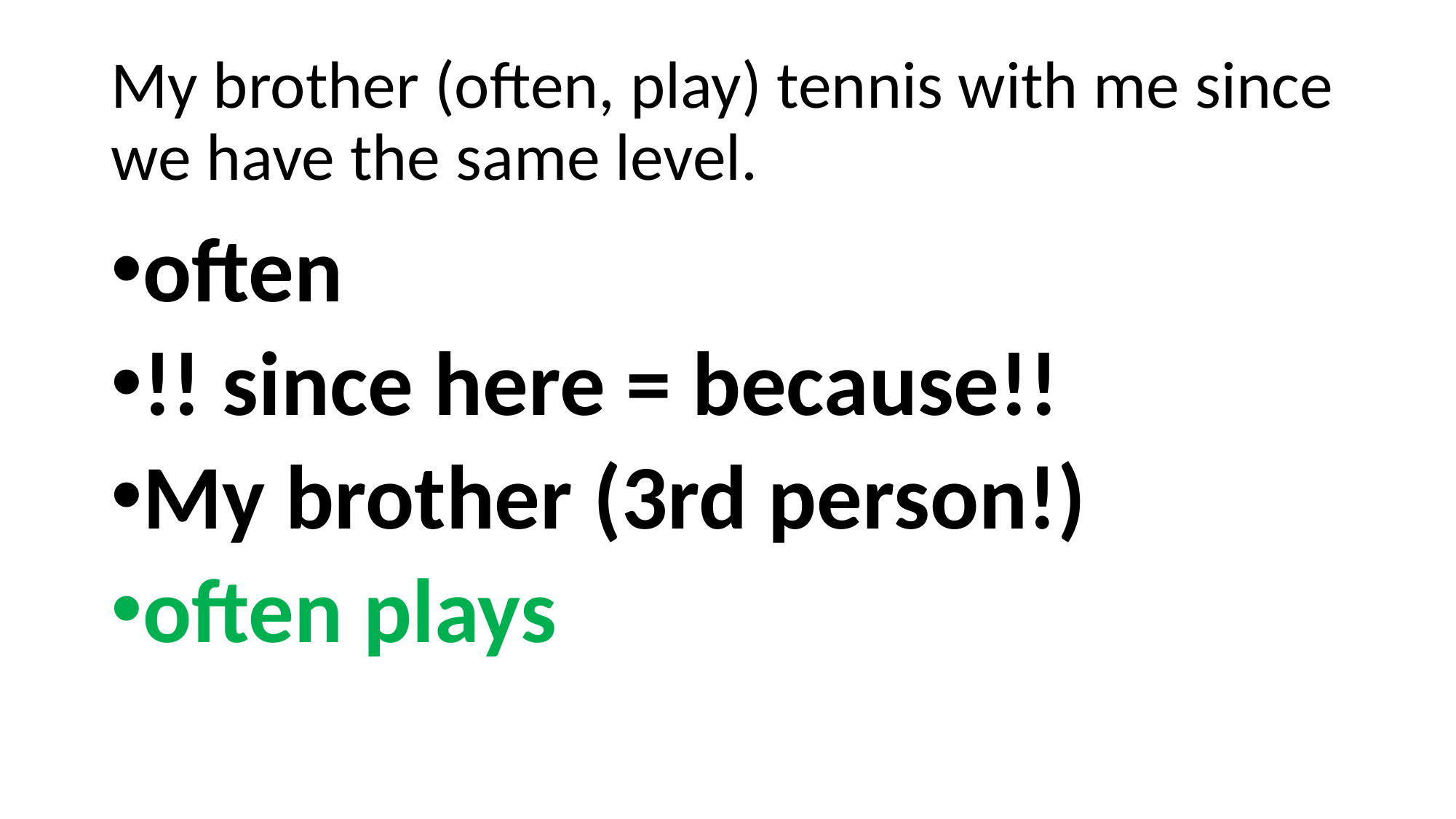

# My brother (often, play) tennis with me since we have the same level.
often
!! since here = because!!
My brother (3rd person!)
often plays